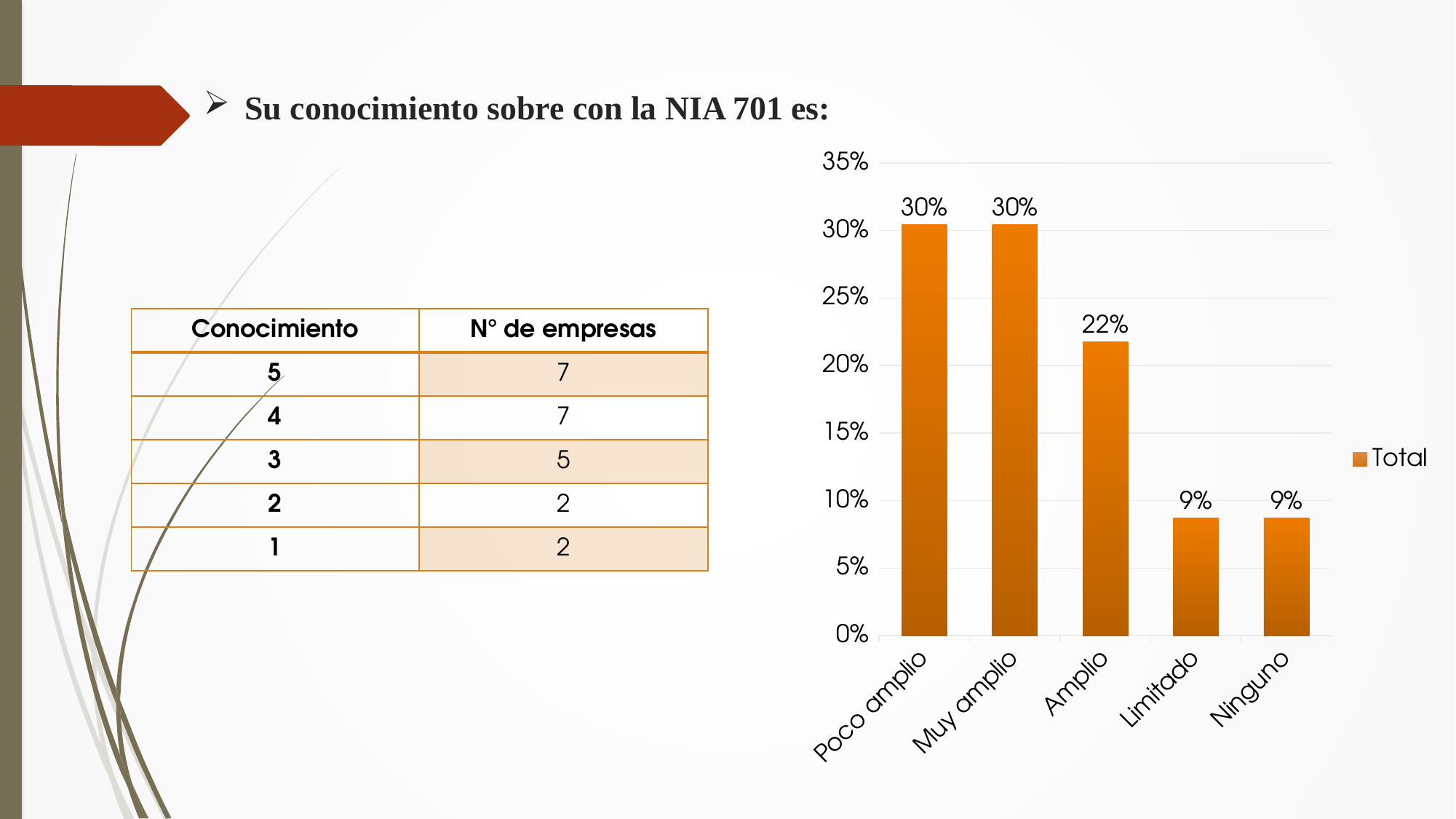

# Su conocimiento sobre con la NIA 701 es:

### Chart

| Category | Total |
|---|---|
| Poco amplio | 0.30434782608695654 |
| Muy amplio | 0.30434782608695654 |
| Amplio | 0.21739130434782608 |
| Limitado | 0.08695652173913043 |
| Ninguno | 0.08695652173913043 |
| Conocimiento | N° de empresas |
| --- | --- |
| 5 | 7 |
| 4 | 7 |
| 3 | 5 |
| 2 | 2 |
| 1 | 2 |